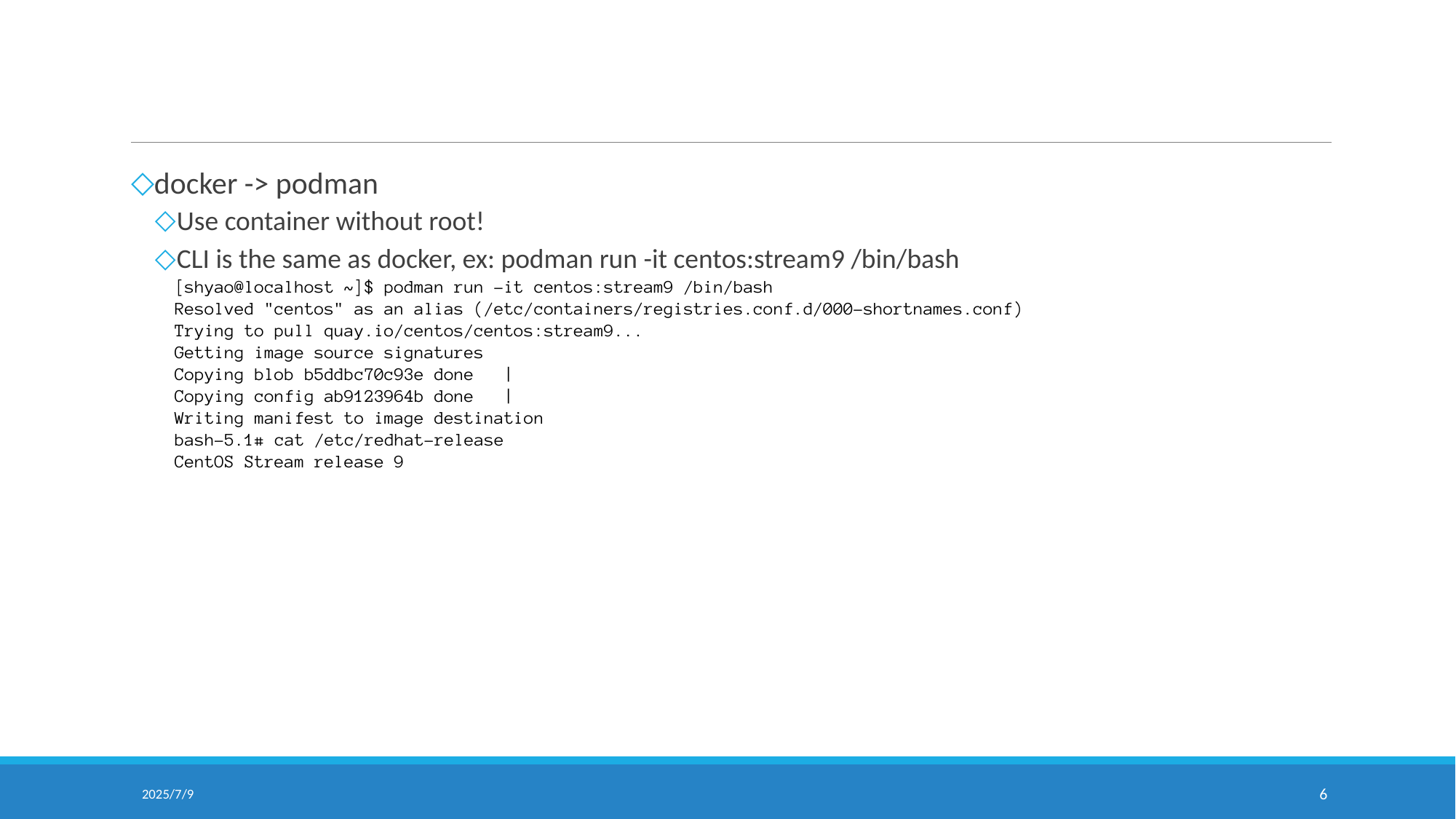

#
docker -> podman
Use container without root!
CLI is the same as docker, ex: podman run -it centos:stream9 /bin/bash

[shyao@localhost ~]$ podman run -it centos:stream9 /bin/bash
Resolved "centos" as an alias (/etc/containers/registries.conf.d/000-shortnames.conf)
Trying to pull quay.io/centos/centos:stream9...
Getting image source signatures
Copying blob b5ddbc70c93e done   |
Copying config ab9123964b done   |
Writing manifest to image destination
bash-5.1# cat /etc/redhat-release
CentOS Stream release 9

2025/7/9
6